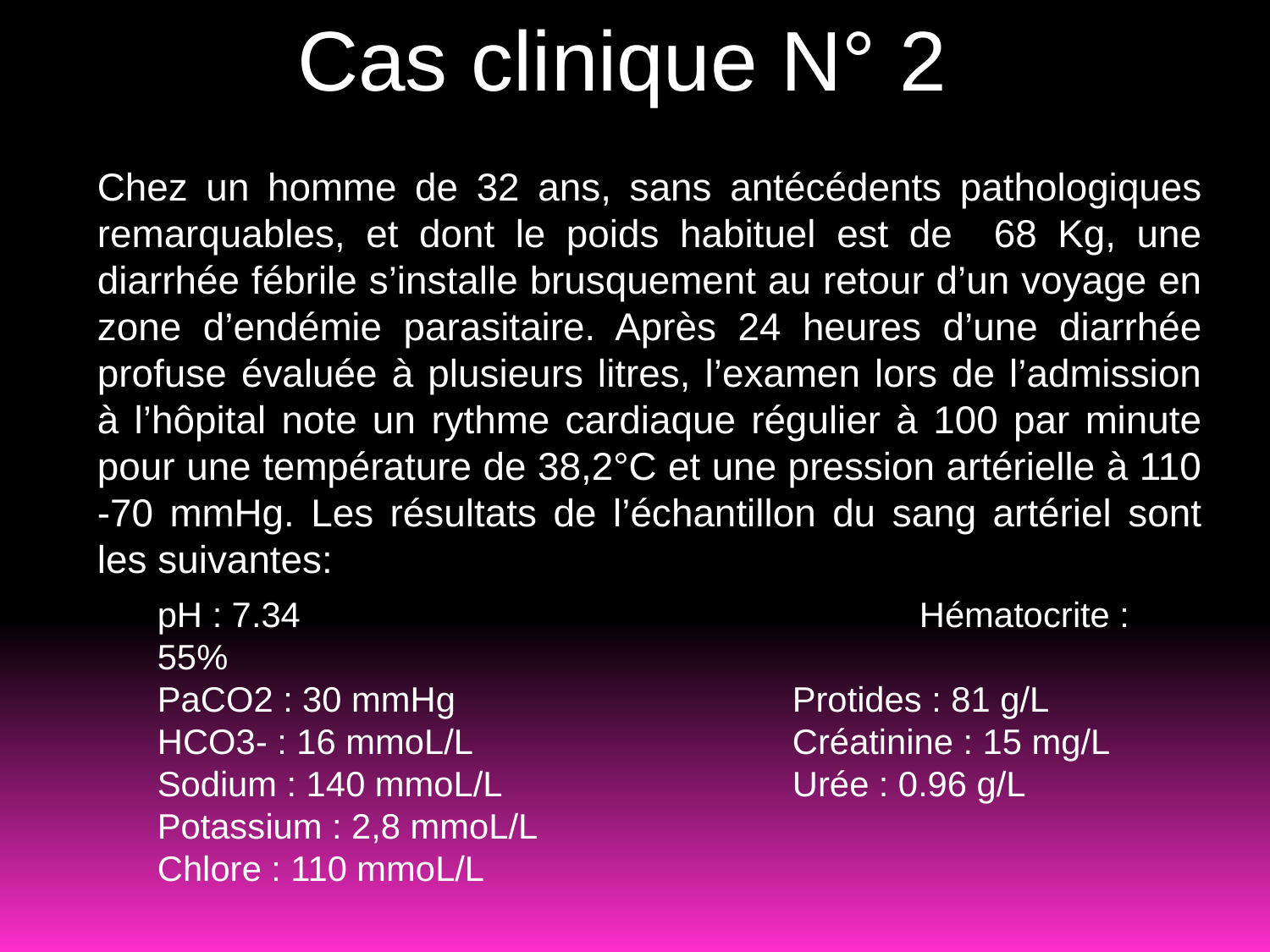

Cas clinique N° 2
Chez un homme de 32 ans, sans antécédents pathologiques remarquables, et dont le poids habituel est de  68 Kg, une diarrhée fébrile s’installe brusquement au retour d’un voyage en zone d’endémie parasitaire. Après 24 heures d’une diarrhée profuse évaluée à plusieurs litres, l’examen lors de l’admission à l’hôpital note un rythme cardiaque régulier à 100 par minute pour une température de 38,2°C et une pression artérielle à 110 -70 mmHg. Les résultats de l’échantillon du sang artériel sont les suivantes:
pH : 7.34					Hématocrite : 55%
PaCO2 : 30 mmHg			Protides : 81 g/L
HCO3- : 16 mmoL/L			Créatinine : 15 mg/L
Sodium : 140 mmoL/L			Urée : 0.96 g/L
Potassium : 2,8 mmoL/L
Chlore : 110 mmoL/L